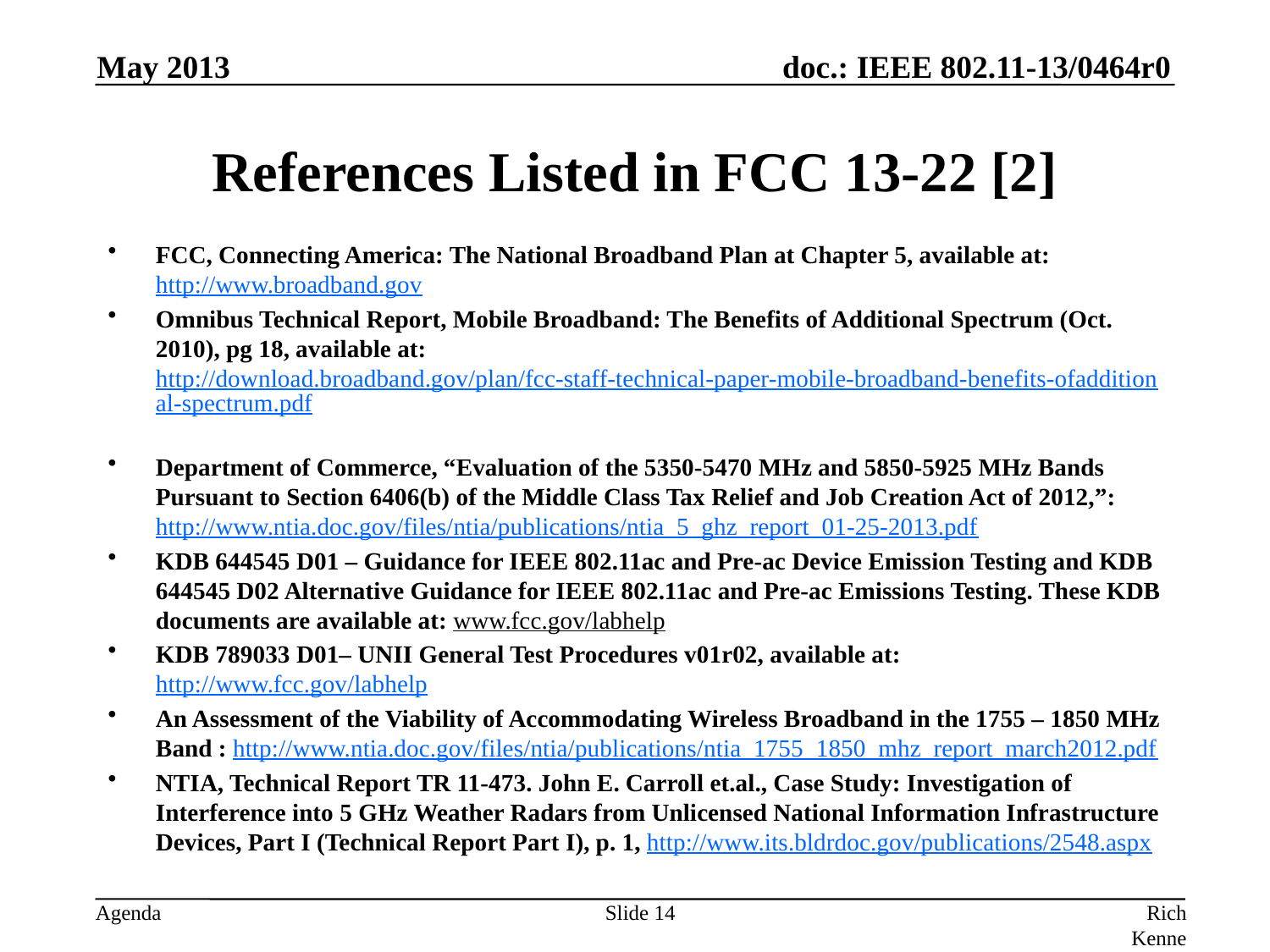

May 2013
# References Listed in FCC 13-22 [2]
FCC, Connecting America: The National Broadband Plan at Chapter 5, available at: http://www.broadband.gov
Omnibus Technical Report, Mobile Broadband: The Benefits of Additional Spectrum (Oct. 2010), pg 18, available at: http://download.broadband.gov/plan/fcc-staff-technical-paper-mobile-broadband-benefits-ofadditional-spectrum.pdf
Department of Commerce, “Evaluation of the 5350-5470 MHz and 5850-5925 MHz Bands Pursuant to Section 6406(b) of the Middle Class Tax Relief and Job Creation Act of 2012,”: http://www.ntia.doc.gov/files/ntia/publications/ntia_5_ghz_report_01-25-2013.pdf
KDB 644545 D01 – Guidance for IEEE 802.11ac and Pre-ac Device Emission Testing and KDB 644545 D02 Alternative Guidance for IEEE 802.11ac and Pre-ac Emissions Testing. These KDB documents are available at: www.fcc.gov/labhelp
KDB 789033 D01– UNII General Test Procedures v01r02, available at: http://www.fcc.gov/labhelp
An Assessment of the Viability of Accommodating Wireless Broadband in the 1755 – 1850 MHz Band : http://www.ntia.doc.gov/files/ntia/publications/ntia_1755_1850_mhz_report_march2012.pdf
NTIA, Technical Report TR 11-473. John E. Carroll et.al., Case Study: Investigation of Interference into 5 GHz Weather Radars from Unlicensed National Information Infrastructure Devices, Part I (Technical Report Part I), p. 1, http://www.its.bldrdoc.gov/publications/2548.aspx

Slide 14
Rich Kennedy, Research In Motion